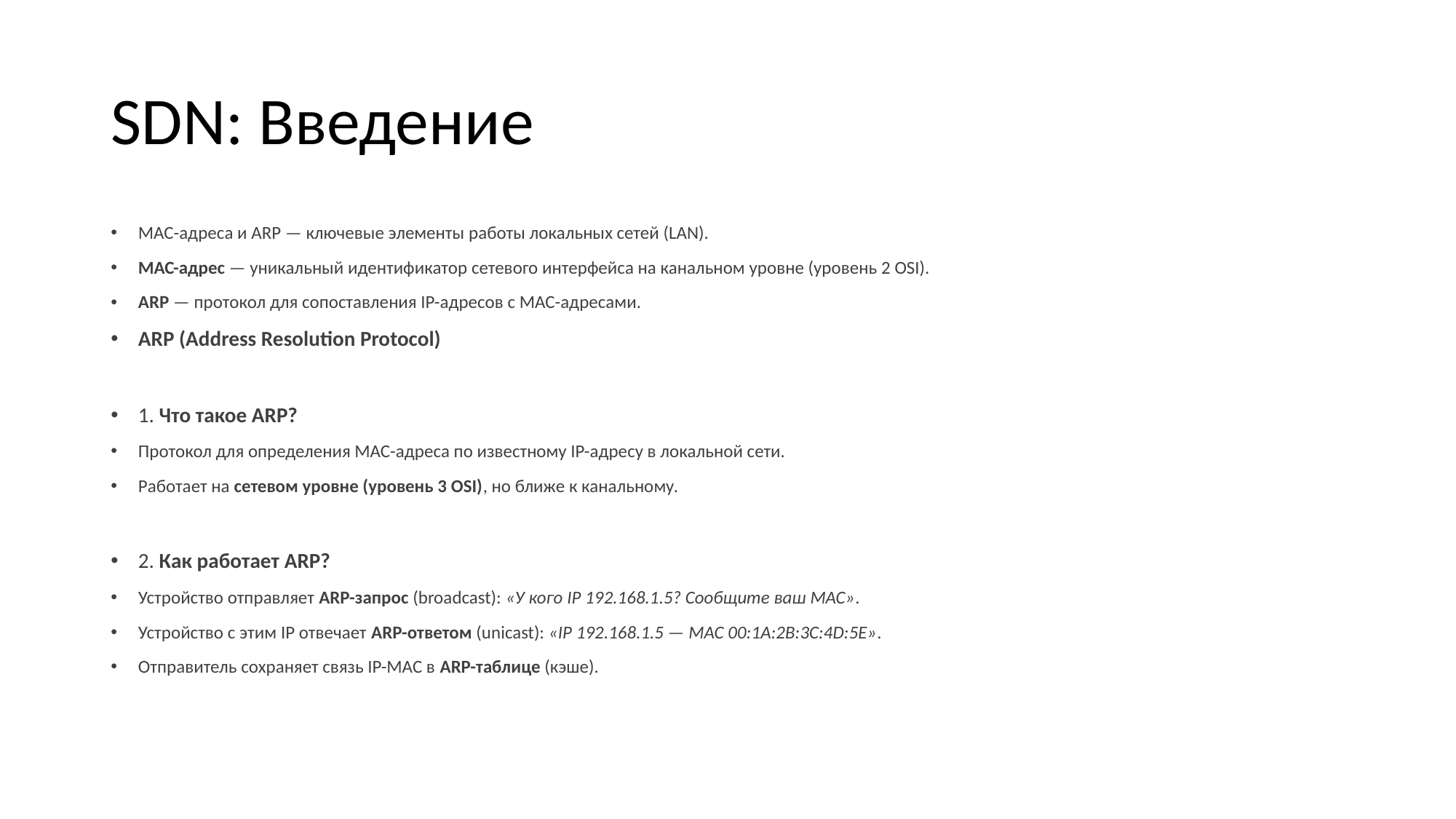

# SDN: Введение
MAC-адреса и ARP — ключевые элементы работы локальных сетей (LAN).
MAC-адрес — уникальный идентификатор сетевого интерфейса на канальном уровне (уровень 2 OSI).
ARP — протокол для сопоставления IP-адресов с MAC-адресами.
ARP (Address Resolution Protocol)

1. Что такое ARP?
Протокол для определения MAC-адреса по известному IP-адресу в локальной сети.
Работает на сетевом уровне (уровень 3 OSI), но ближе к канальному.

2. Как работает ARP?
Устройство отправляет ARP-запрос (broadcast): «У кого IP 192.168.1.5? Сообщите ваш MAC».
Устройство с этим IP отвечает ARP-ответом (unicast): «IP 192.168.1.5 — MAC 00:1A:2B:3C:4D:5E».
Отправитель сохраняет связь IP-MAC в ARP-таблице (кэше).